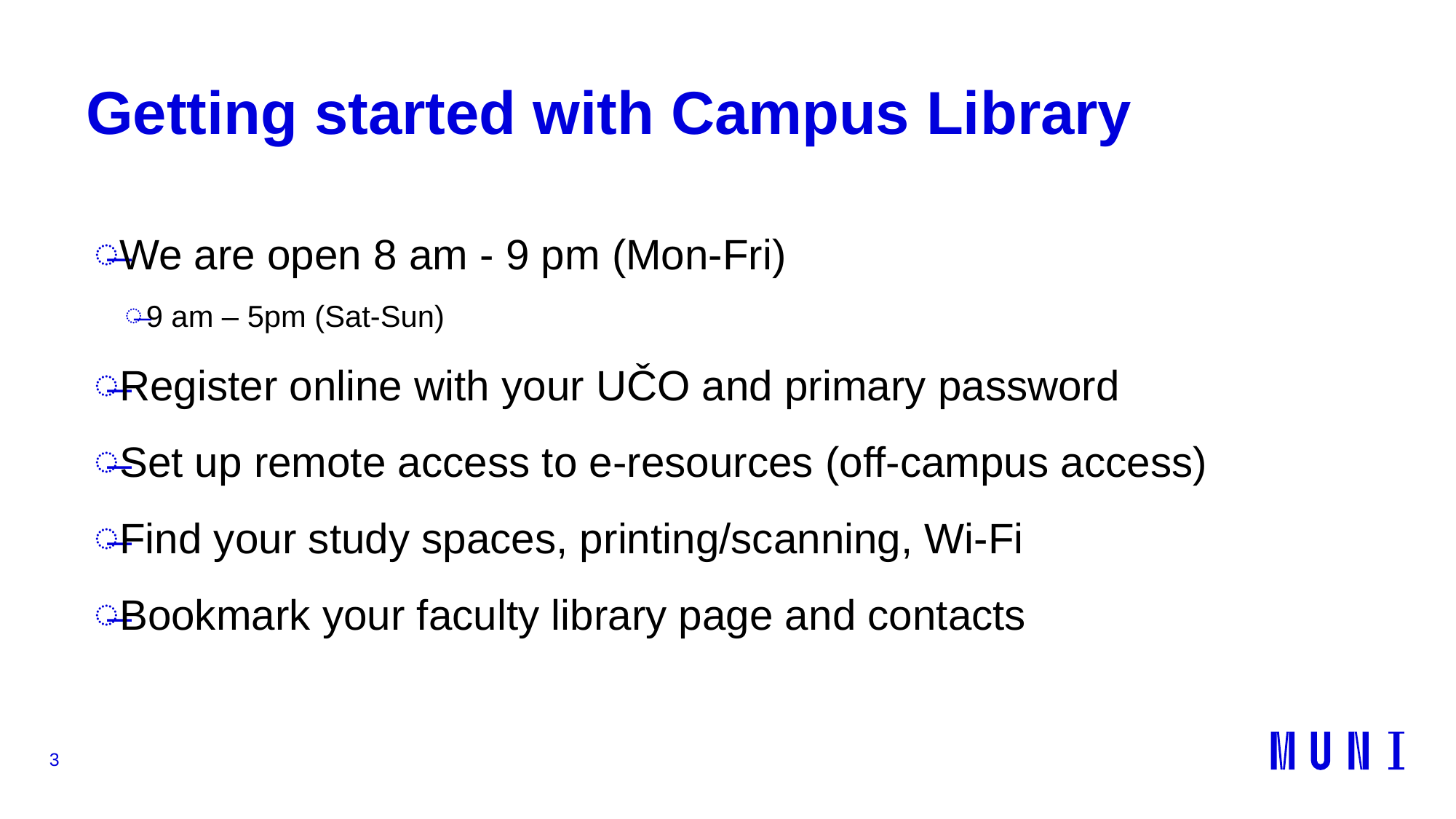

# Getting started with Campus Library
We are open 8 am - 9 pm (Mon-Fri)
9 am – 5pm (Sat-Sun)
Register online with your UČO and primary password
Set up remote access to e-resources (off‑campus access)
Find your study spaces, printing/scanning, Wi‑Fi
Bookmark your faculty library page and contacts

3